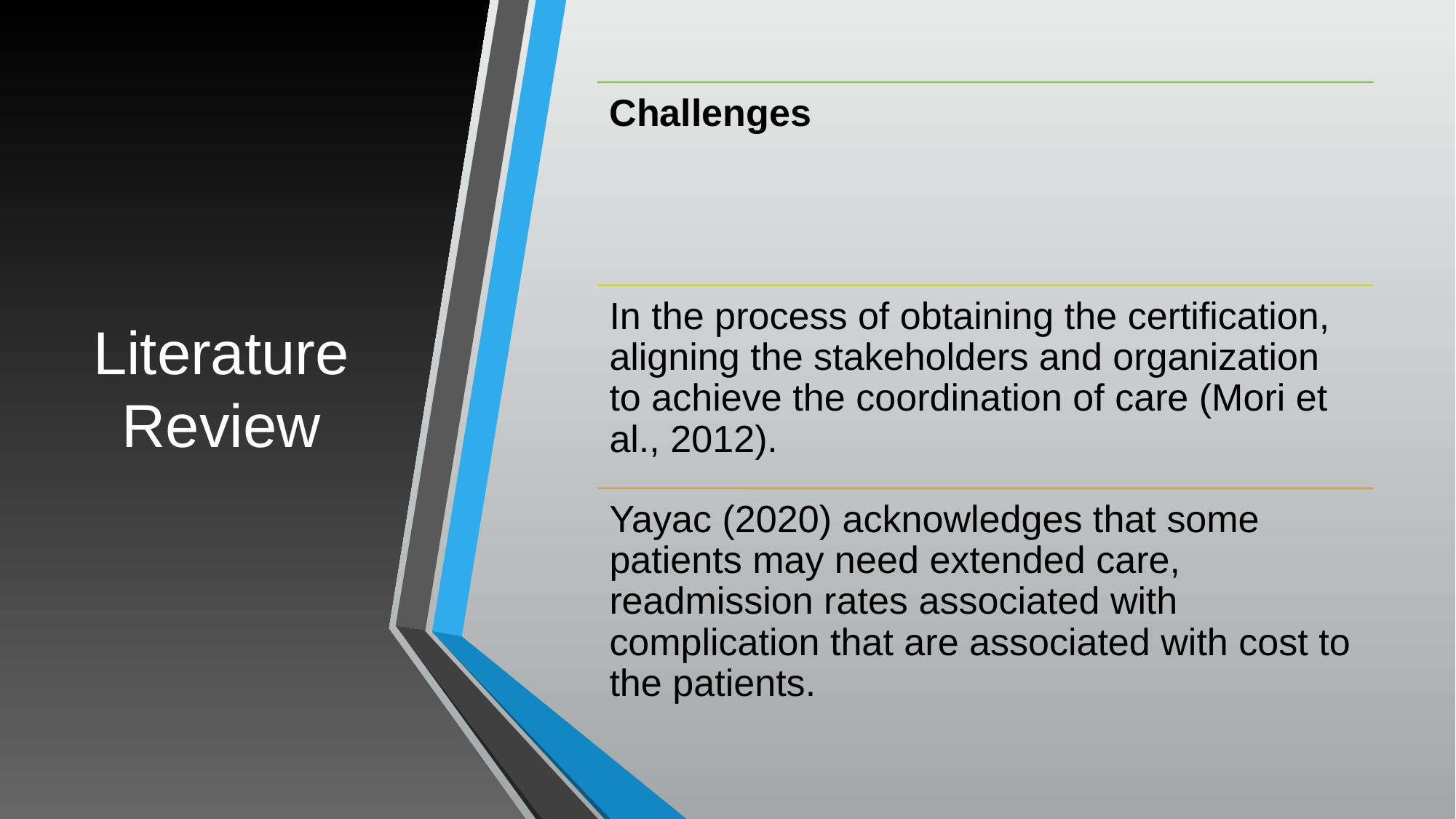

# Literature Review
Challenges
In the process of obtaining the certification, aligning the stakeholders and organization to achieve the coordination of care (Mori et al., 2012).
Yayac (2020) acknowledges that some patients may need extended care, readmission rates associated with complication that are associated with cost to the patients.